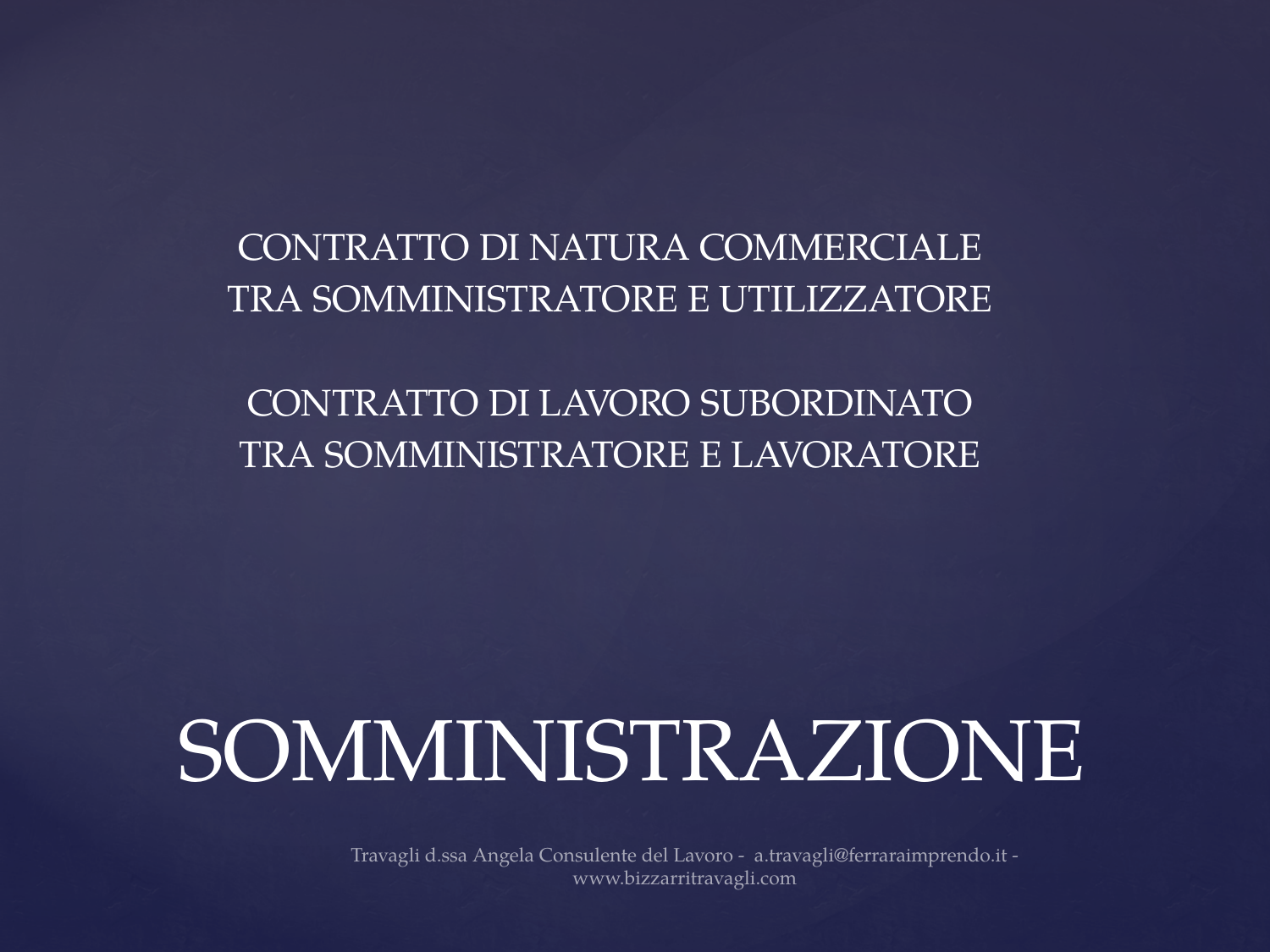

CONTRATTO DI NATURA COMMERCIALE
TRA SOMMINISTRATORE E UTILIZZATORE

CONTRATTO DI LAVORO SUBORDINATO
TRA SOMMINISTRATORE E LAVORATORE
# SOMMINISTRAZIONE
Travagli d.ssa Angela Consulente del Lavoro -  a.travagli@ferraraimprendo.it -www.bizzarritravagli.com